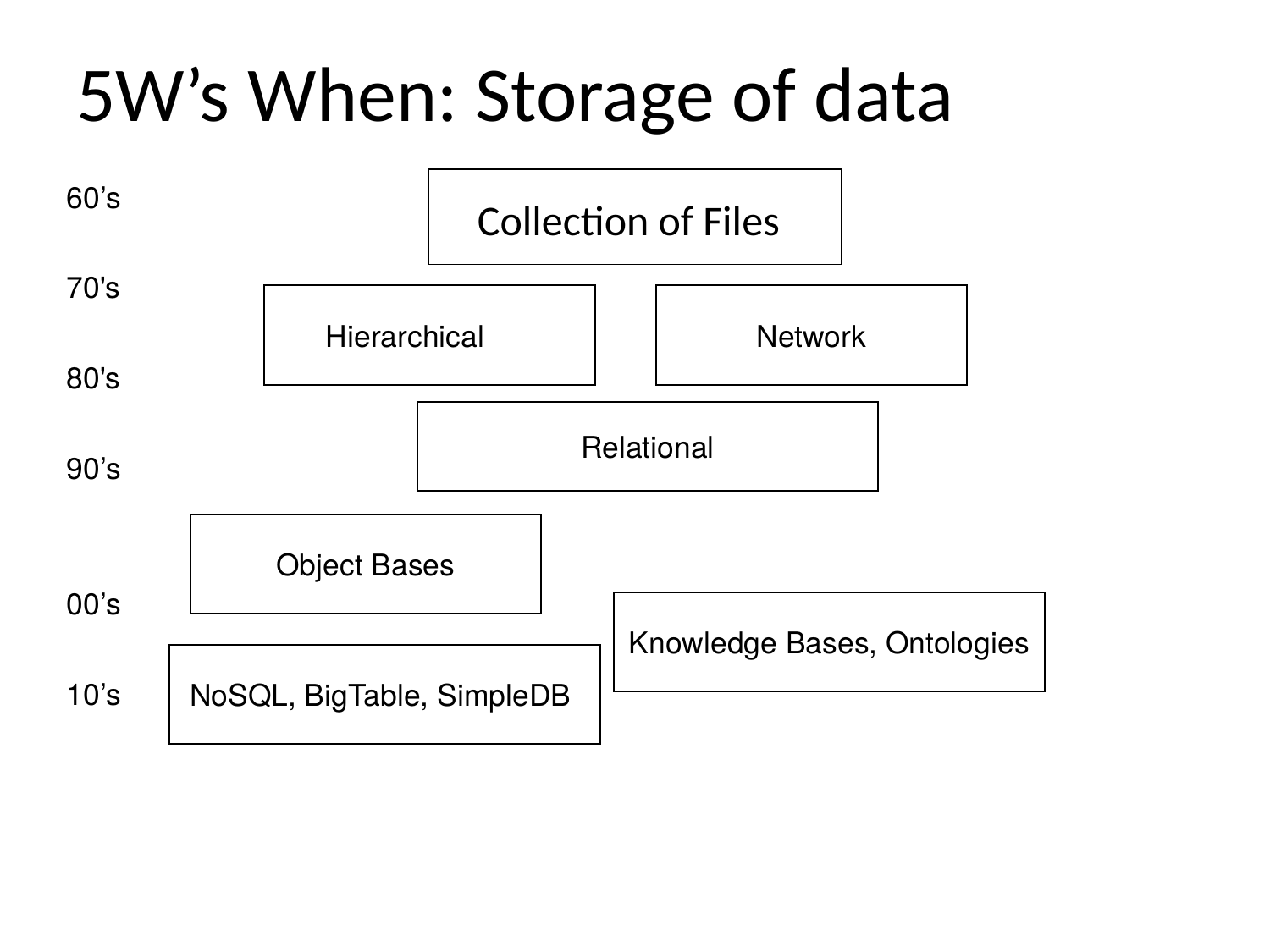

5W’s When: Storage of data

60’s

70's

80's

90’s

00’s

10’s

# Collection of Files
Hierarchical
Network
Relational
Object Bases
Knowledge Bases, Ontologies
NoSQL, BigTable, SimpleDB